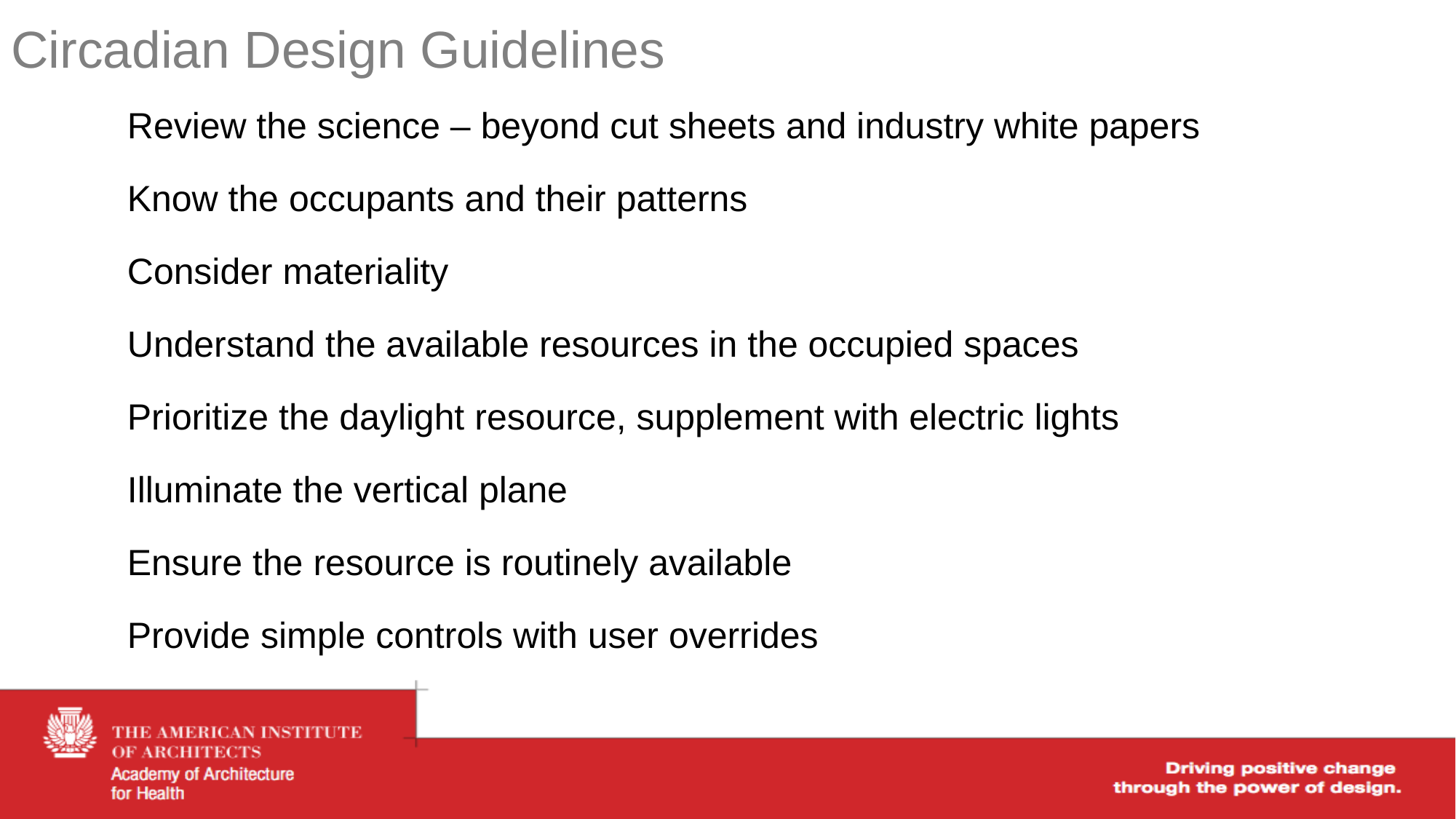

Circadian Design Guidelines
Review the science – beyond cut sheets and industry white papers
Know the occupants and their patterns
Consider materiality
Understand the available resources in the occupied spaces
Prioritize the daylight resource, supplement with electric lights
Illuminate the vertical plane
Ensure the resource is routinely available
Provide simple controls with user overrides